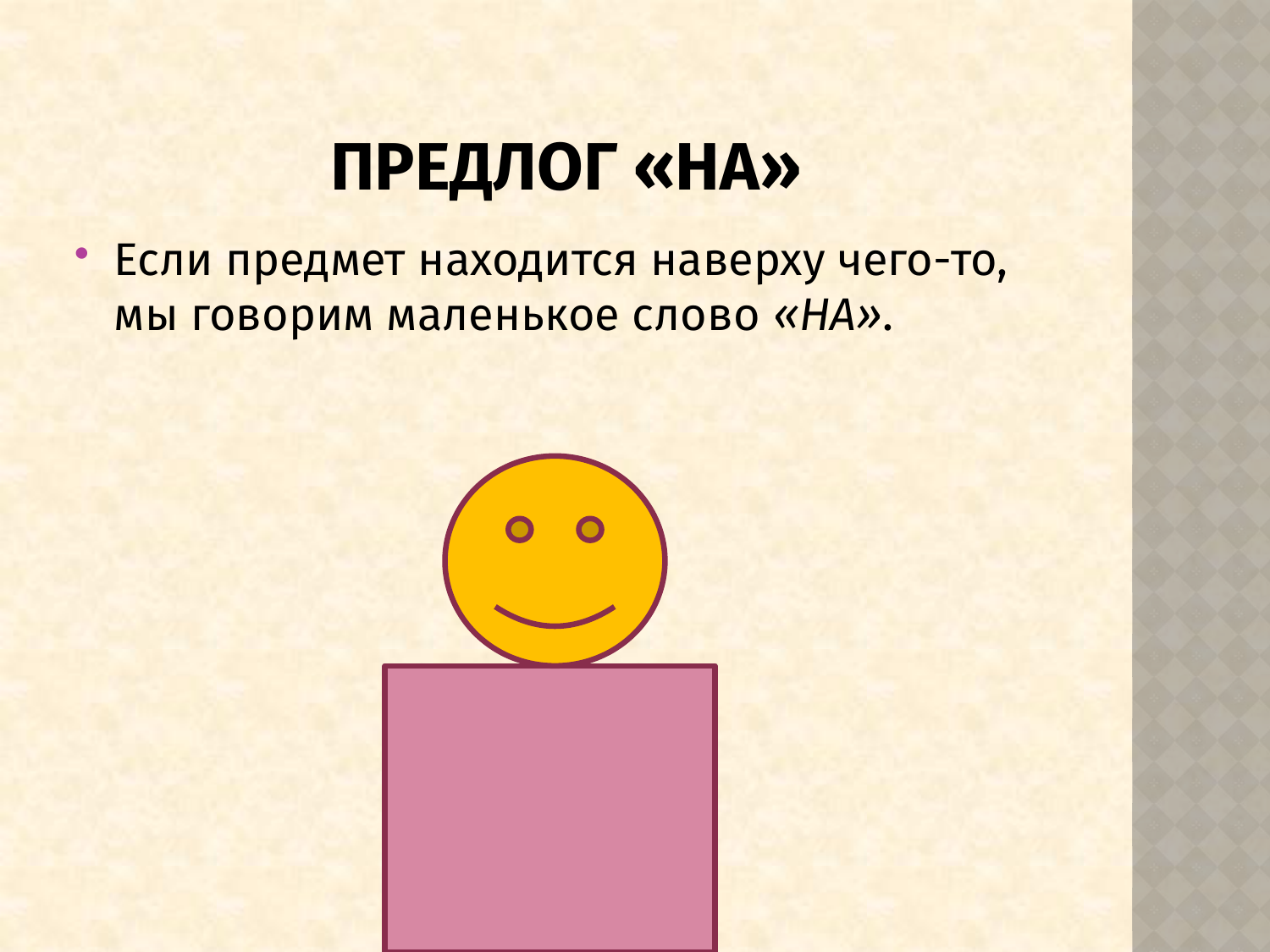

# Предлог «на»
Если предмет находится наверху чего-то, мы говорим маленькое слово «НА».